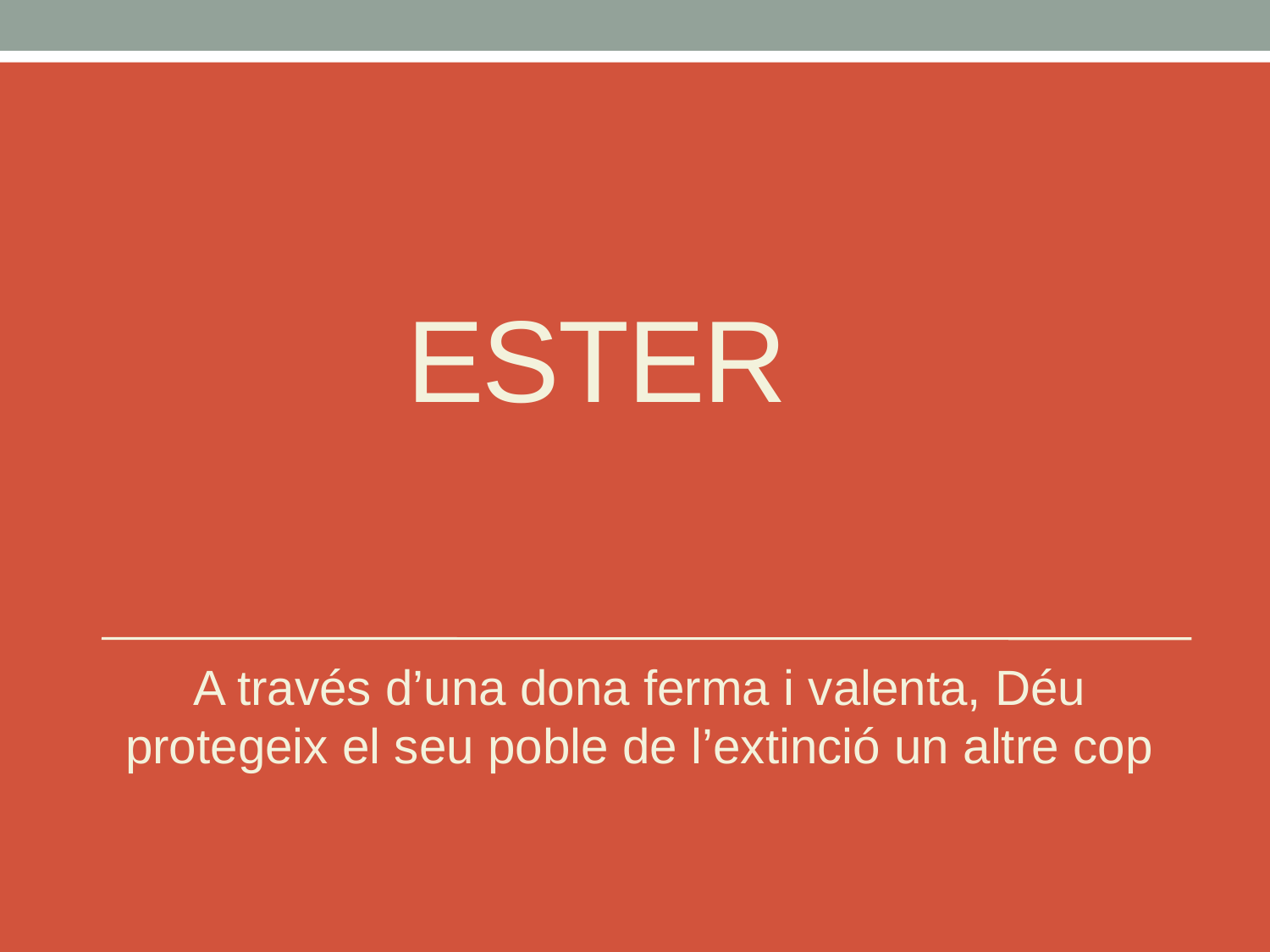

# ESTER
A través d’una dona ferma i valenta, Déu protegeix el seu poble de l’extinció un altre cop